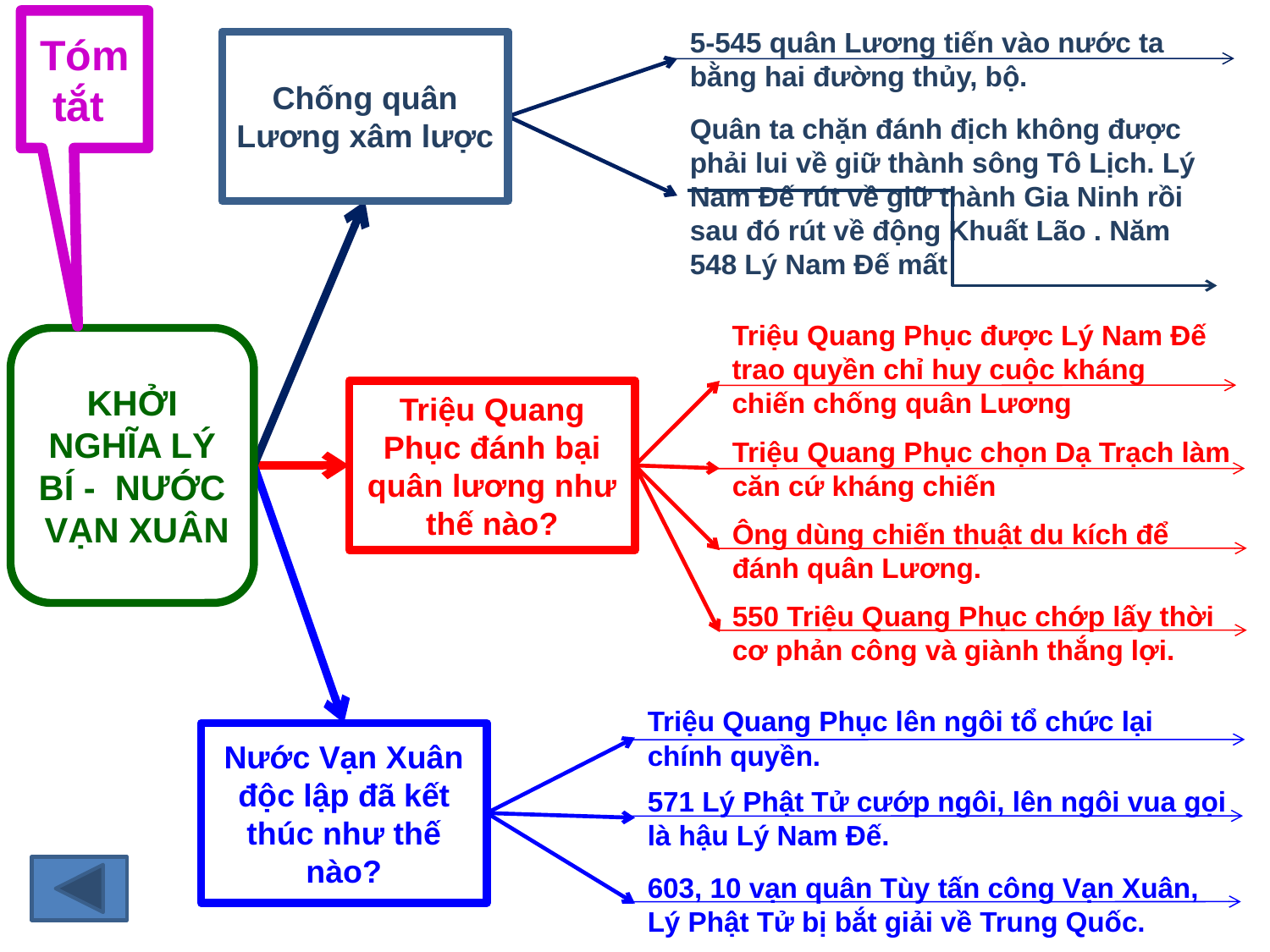

Tóm tắt
5-545 quân Lương tiến vào nước ta bằng hai đường thủy, bộ.
Chống quân Lương xâm lược
Quân ta chặn đánh địch không được phải lui về giữ thành sông Tô Lịch. Lý Nam Đế rút về giữ thành Gia Ninh rồi sau đó rút về động Khuất Lão . Năm 548 Lý Nam Đế mất

Triệu Quang Phục được Lý Nam Đế trao quyền chỉ huy cuộc kháng chiến chống quân Lương
KHỞI NGHĨA LÝ BÍ -  NƯỚC  VẠN XUÂN
Triệu Quang Phục đánh bại quân lương như thế nào?
Triệu Quang Phục chọn Dạ Trạch làm căn cứ kháng chiến
Ông dùng chiến thuật du kích để đánh quân Lương.
550 Triệu Quang Phục chớp lấy thời cơ phản công và giành thắng lợi.
Triệu Quang Phục lên ngôi tổ chức lại chính quyền.
Nước Vạn Xuân độc lập đã kết thúc như thế nào?
571 Lý Phật Tử cướp ngôi, lên ngôi vua gọi là hậu Lý Nam Đế.

603, 10 vạn quân Tùy tấn công Vạn Xuân, Lý Phật Tử bị bắt giải về Trung Quốc.